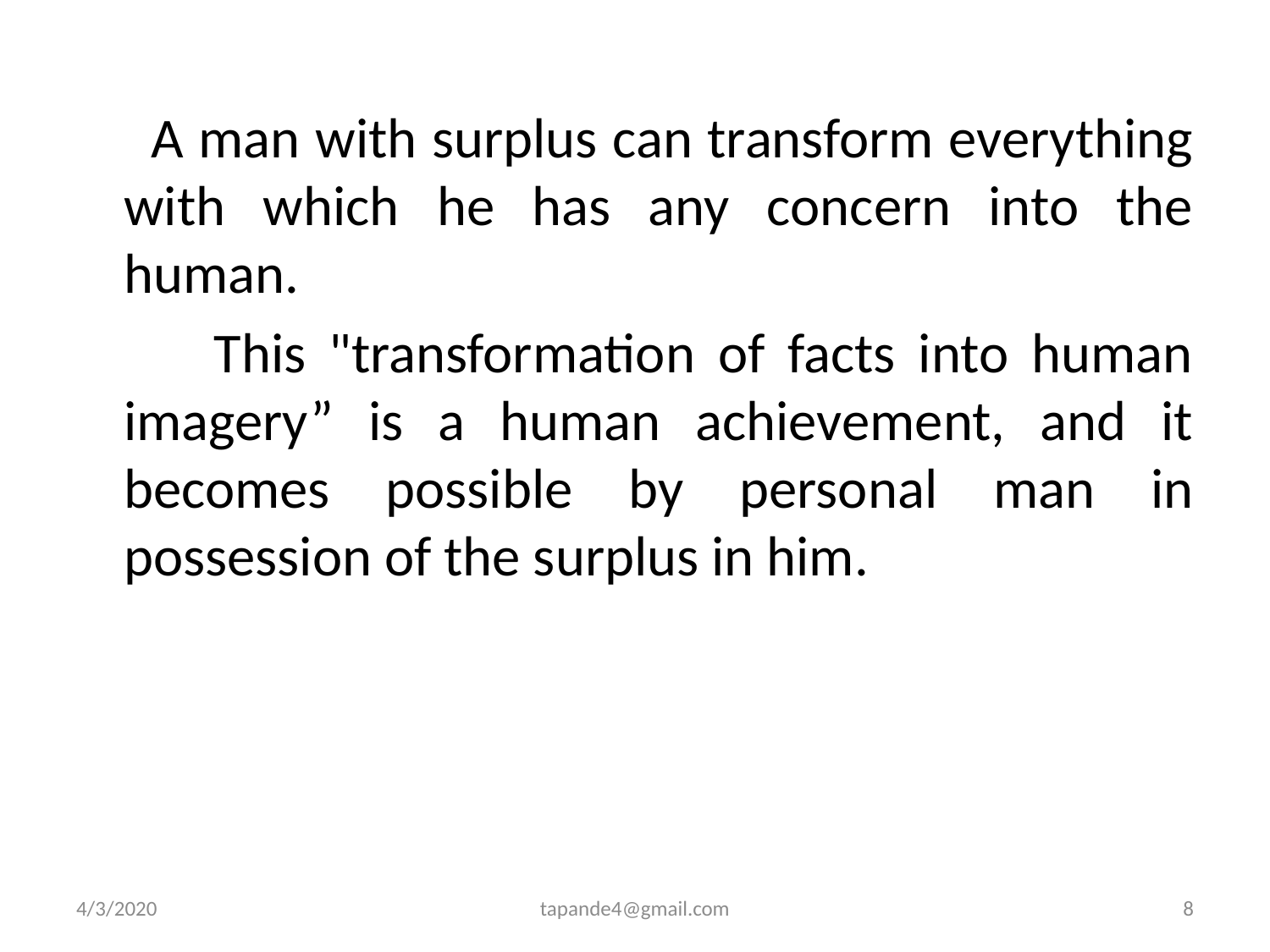

A man with surplus can transform everything with which he has any concern into the human.
      This "transformation of facts into human imagery” is a human achievement, and it becomes possible by personal man in possession of the surplus in him.

4/3/2020
tapande4@gmail.com
8